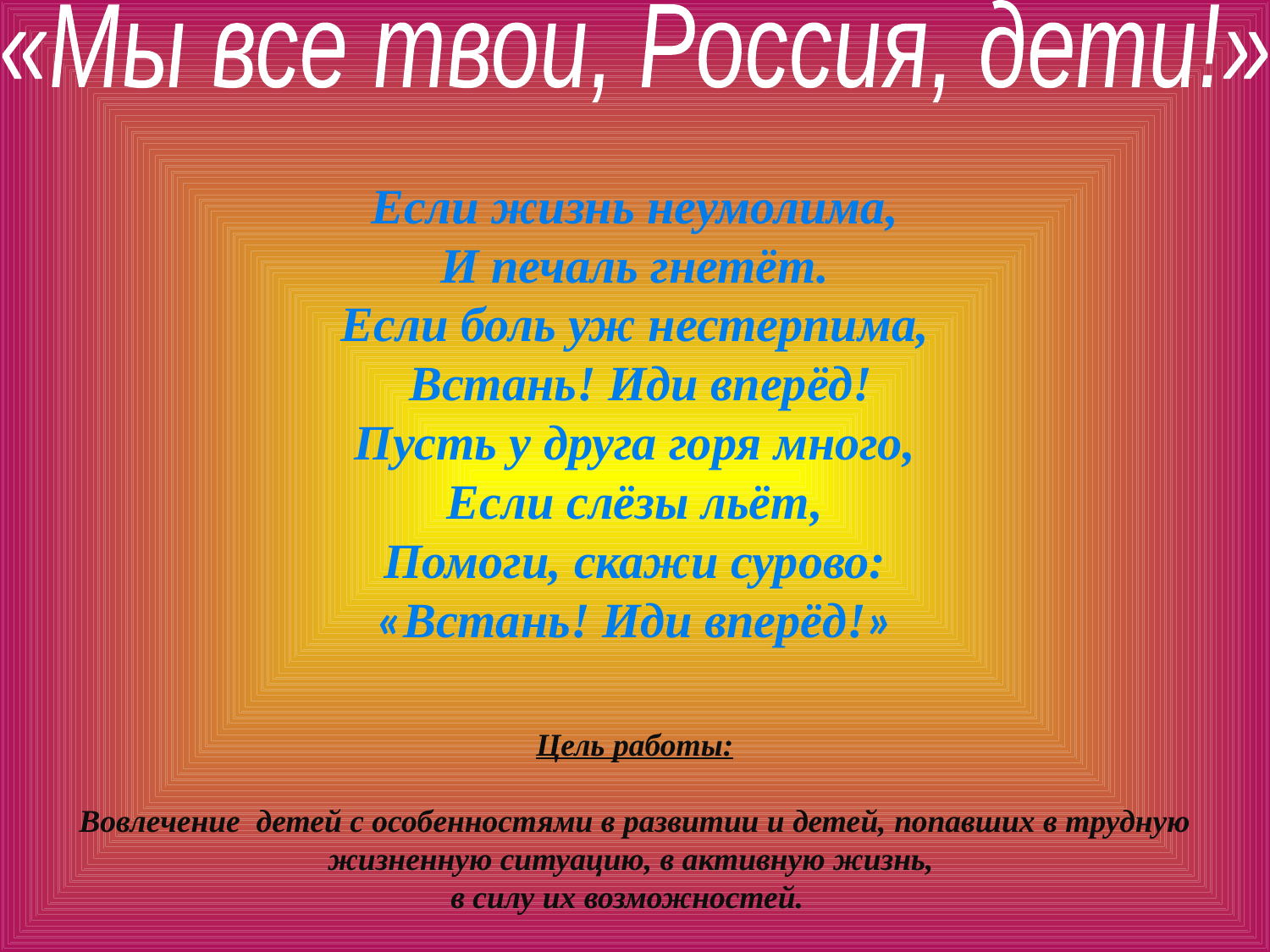

«Мы все твои, Россия, дети!»

Если жизнь неумолима,
И печаль гнетёт.
Если боль уж нестерпима,
 Встань! Иди вперёд!
Пусть у друга горя много,
Если слёзы льёт,
Помоги, скажи сурово:
«Встань! Иди вперёд!»

Цель работы:

Вовлечение  детей с особенностями в развитии и детей, попавших в трудную жизненную ситуацию, в активную жизнь,
в силу их возможностей.